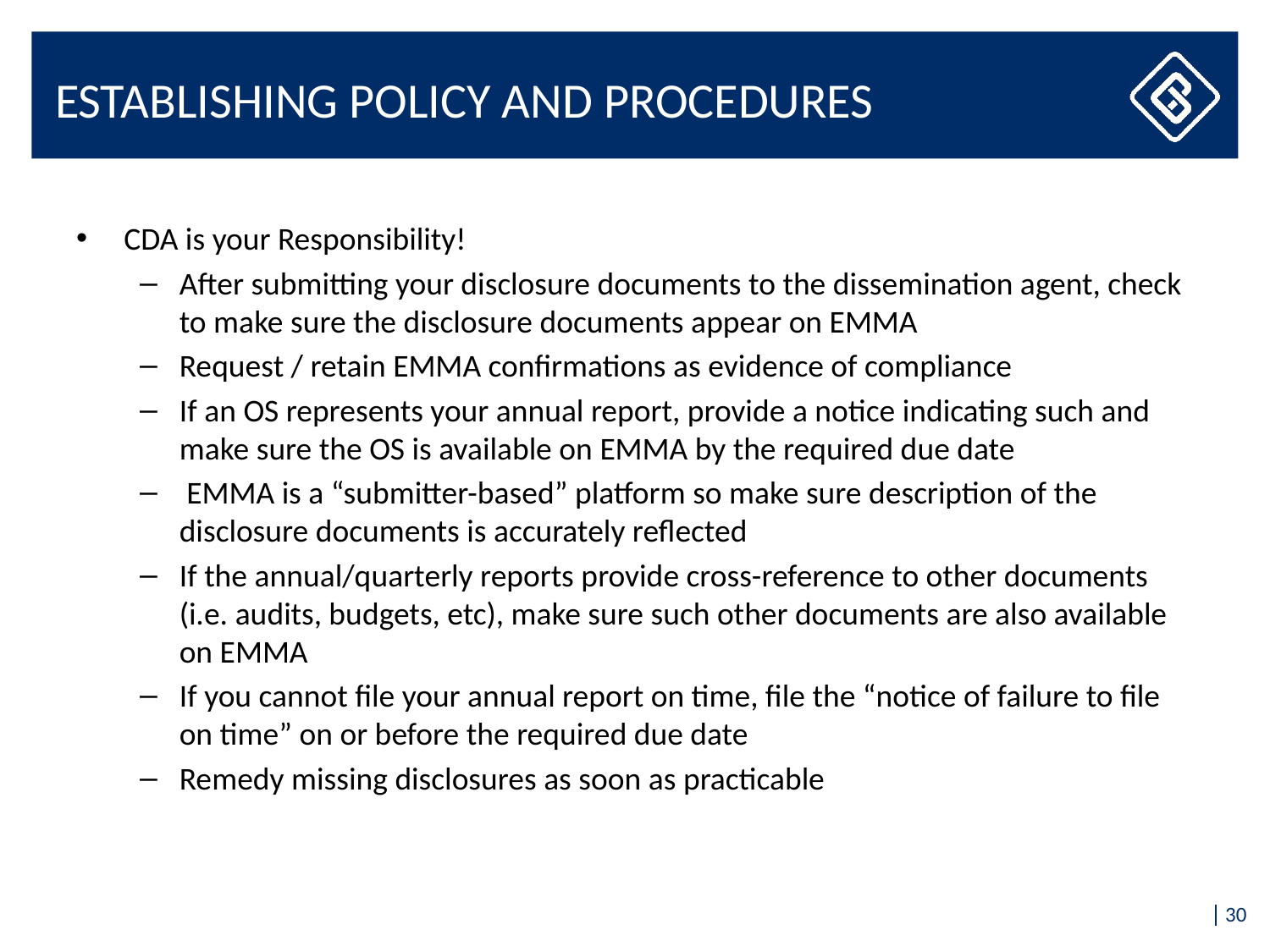

# Establishing Policy and Procedures
CDA is your Responsibility!
After submitting your disclosure documents to the dissemination agent, check to make sure the disclosure documents appear on EMMA
Request / retain EMMA confirmations as evidence of compliance
If an OS represents your annual report, provide a notice indicating such and make sure the OS is available on EMMA by the required due date
 EMMA is a “submitter-based” platform so make sure description of the disclosure documents is accurately reflected
If the annual/quarterly reports provide cross-reference to other documents (i.e. audits, budgets, etc), make sure such other documents are also available on EMMA
If you cannot file your annual report on time, file the “notice of failure to file on time” on or before the required due date
Remedy missing disclosures as soon as practicable
30